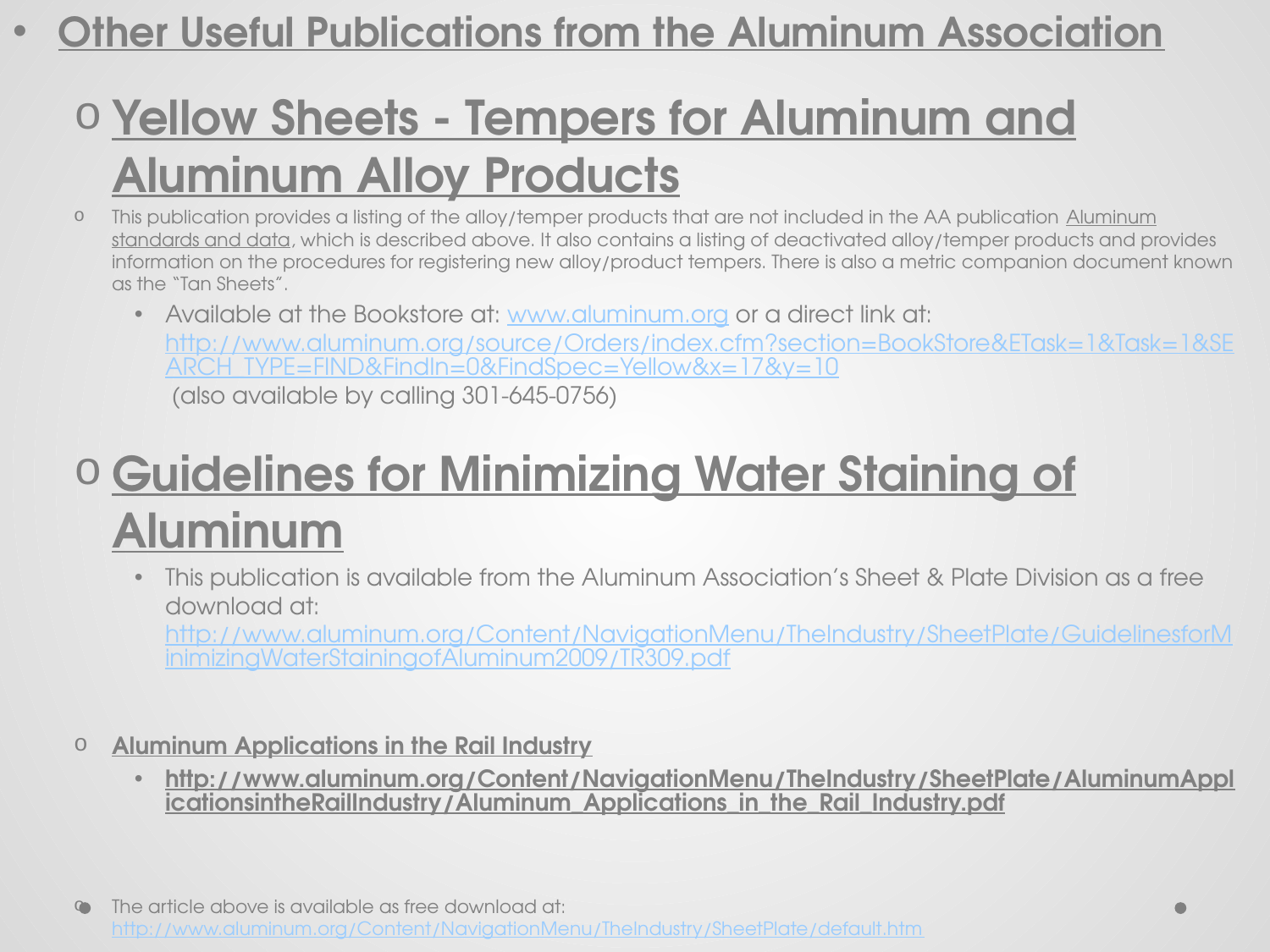

Other Useful Publications from the Aluminum Association

Yellow Sheets - Tempers for Aluminum and Aluminum Alloy Products
This publication provides a listing of the alloy/temper products that are not included in the AA publication Aluminum standards and data, which is described above. It also contains a listing of deactivated alloy/temper products and provides information on the procedures for registering new alloy/product tempers. There is also a metric companion document known as the “Tan Sheets”.
Available at the Bookstore at: www.aluminum.org or a direct link at: http://www.aluminum.org/source/Orders/index.cfm?section=BookStore&ETask=1&Task=1&SEARCH_TYPE=FIND&FindIn=0&FindSpec=Yellow&x=17&y=10 (also available by calling 301-645-0756)

Guidelines for Minimizing Water Staining of Aluminum
This publication is available from the Aluminum Association’s Sheet & Plate Division as a free download at: http://www.aluminum.org/Content/NavigationMenu/TheIndustry/SheetPlate/GuidelinesforMinimizingWaterStainingofAluminum2009/TR309.pdf

Aluminum Applications in the Rail Industry
http://www.aluminum.org/Content/NavigationMenu/TheIndustry/SheetPlate/AluminumApplicationsintheRailIndustry/Aluminum_Applications_in_the_Rail_Industry.pdf

The article above is available as free download at: http://www.aluminum.org/Content/NavigationMenu/TheIndustry/SheetPlate/default.htm